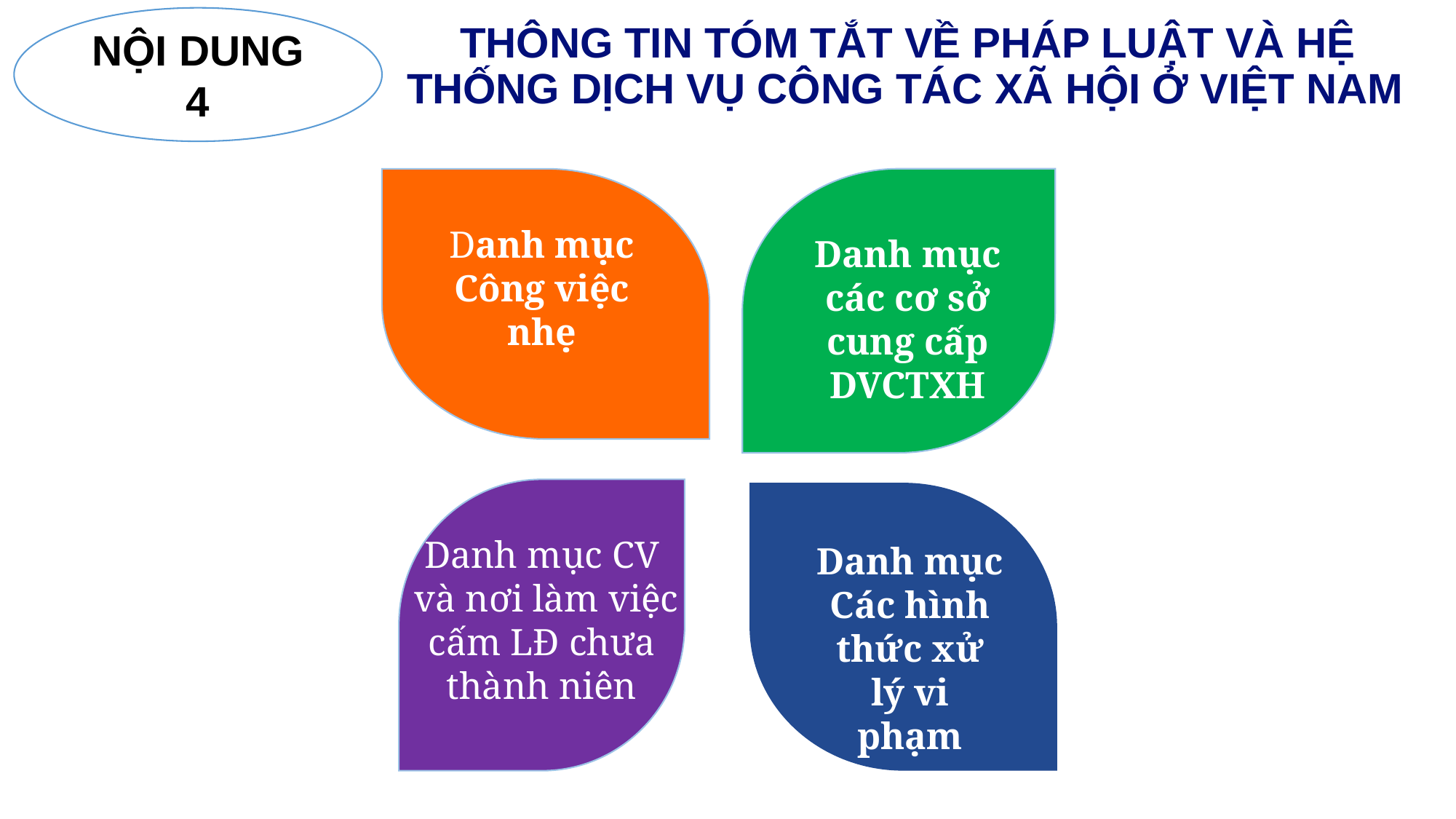

NỘI DUNG 4
THÔNG TIN TÓM TẮT VỀ PHÁP LUẬT VÀ HỆ THỐNG DỊCH VỤ CÔNG TÁC XÃ HỘI Ở VIỆT NAM

Danh mục Công việc nhẹ
Danh mục các cơ sở cung cấp DVCTXH

Danh mục CV
 và nơi làm việc cấm LĐ chưa thành niên
Danh mục Các hình thức xử lý vi phạm